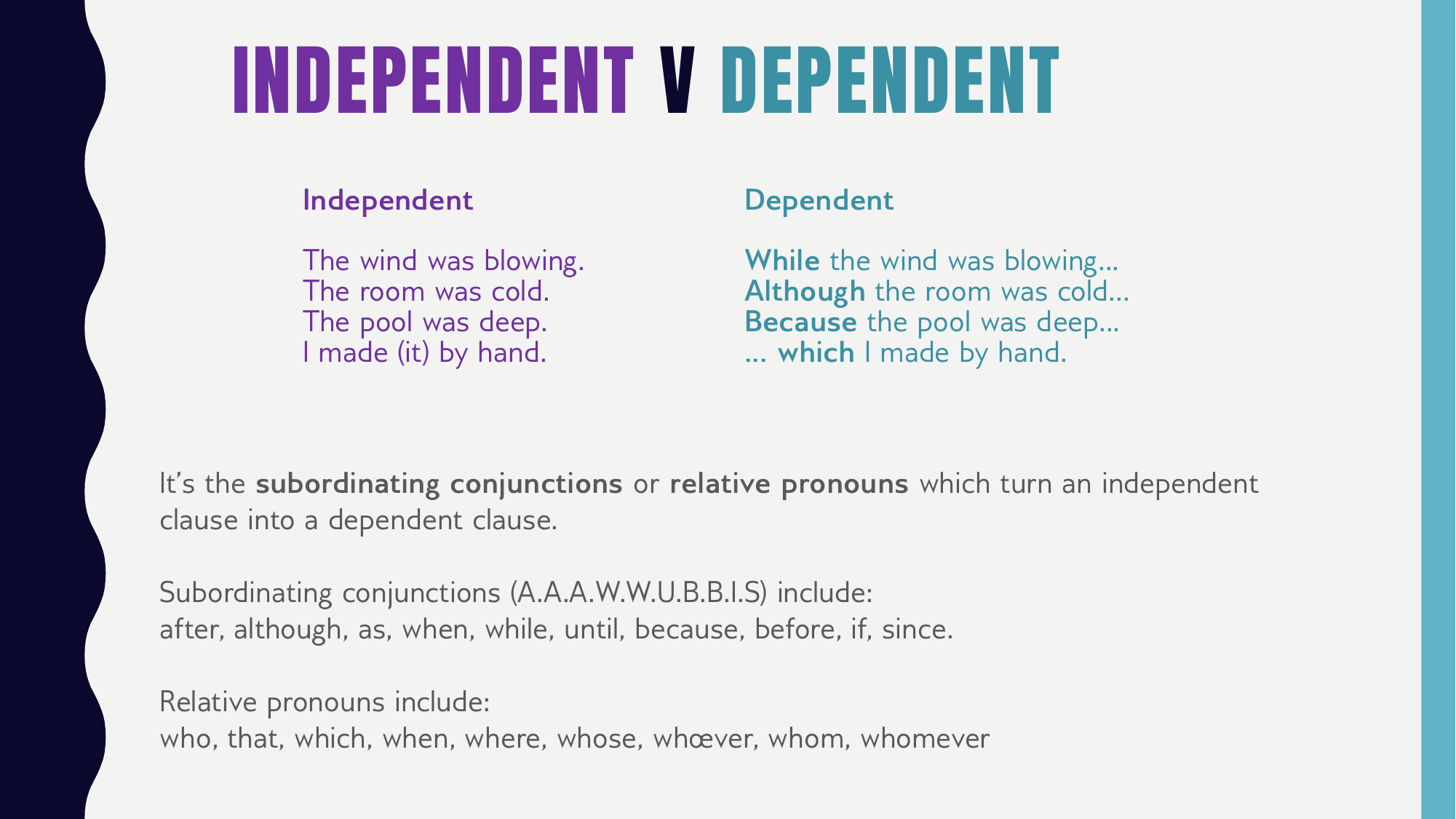

# independent v dependent
| Independent The wind was blowing. The room was cold.  The pool was deep.  I made (it) by hand. | Dependent While the wind was blowing... Although the room was cold... Because the pool was deep... ... which I made by hand. |
| --- | --- |
It’s the subordinating conjunctions or relative pronouns which turn an independent clause into a dependent clause.
Subordinating conjunctions (A.A.A.W.W.U.B.B.I.S) include:
after, although, as, when, while, until, because, before, if, since.
Relative pronouns include:
who, that, which, when, where, whose, whoever, whom, whomever